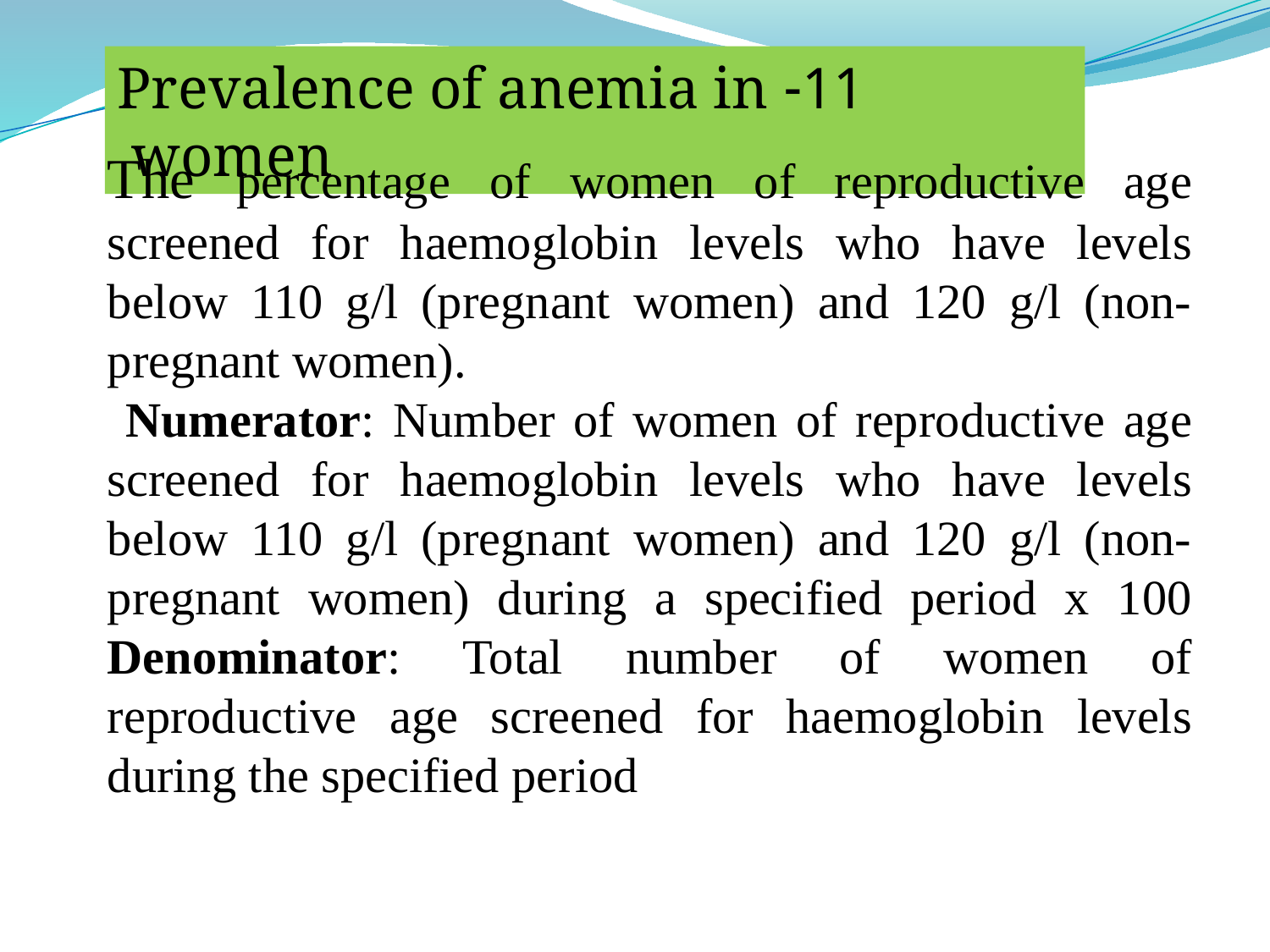

11- Prevalence of anemia in women
The percentage of women of reproductive age screened for haemoglobin levels who have levels below 110 g/l (pregnant women) and 120 g/l (non-pregnant women).
 Numerator: Number of women of reproductive age screened for haemoglobin levels who have levels below 110 g/l (pregnant women) and 120 g/l (non-pregnant women) during a specified period x 100 Denominator: Total number of women of reproductive age screened for haemoglobin levels during the specified period